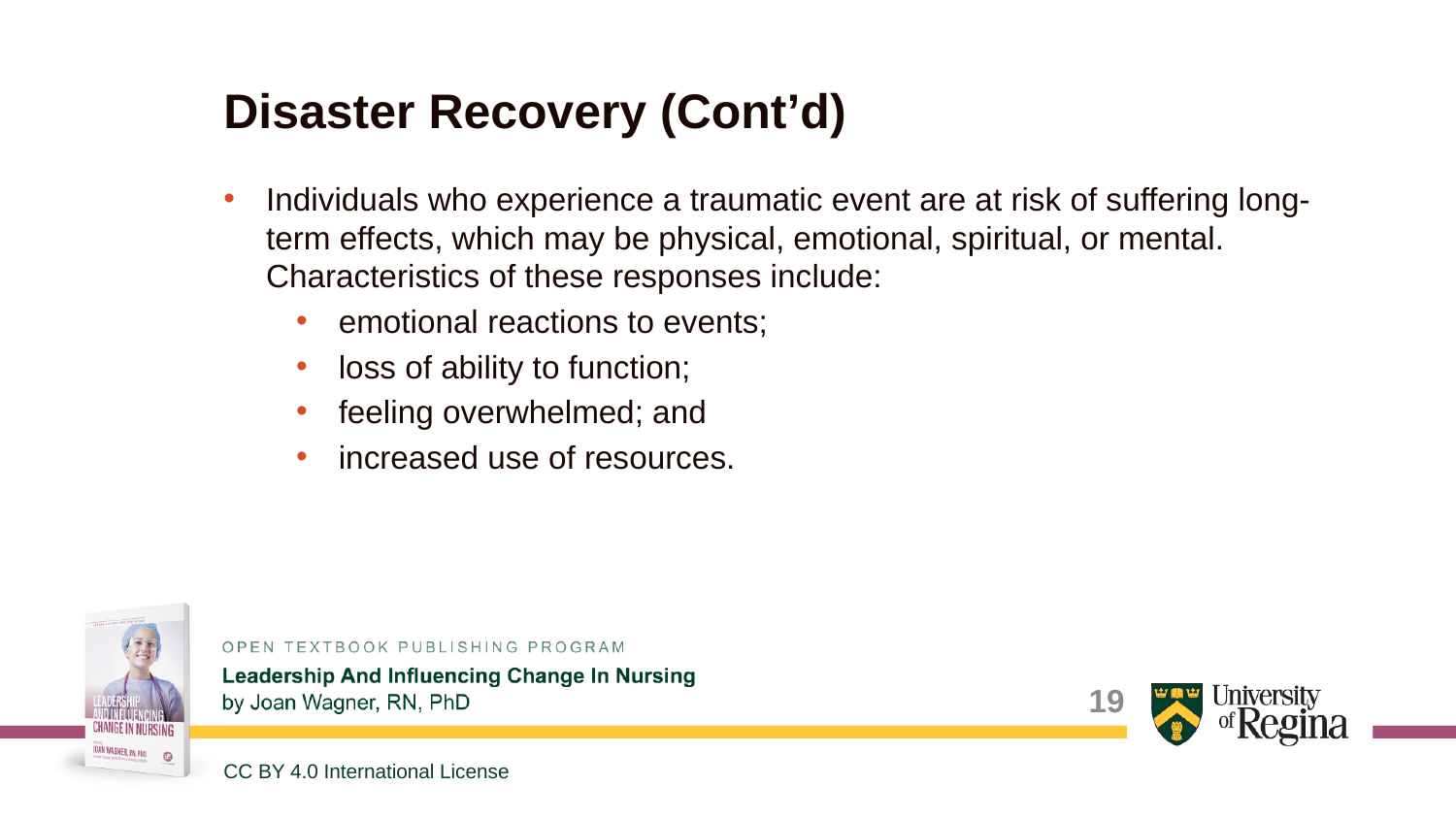

# Disaster Recovery (Cont’d)
Individuals who experience a traumatic event are at risk of suffering long-term effects, which may be physical, emotional, spiritual, or mental. Characteristics of these responses include:
emotional reactions to events;
loss of ability to function;
feeling overwhelmed; and
increased use of resources.
19
CC BY 4.0 International License